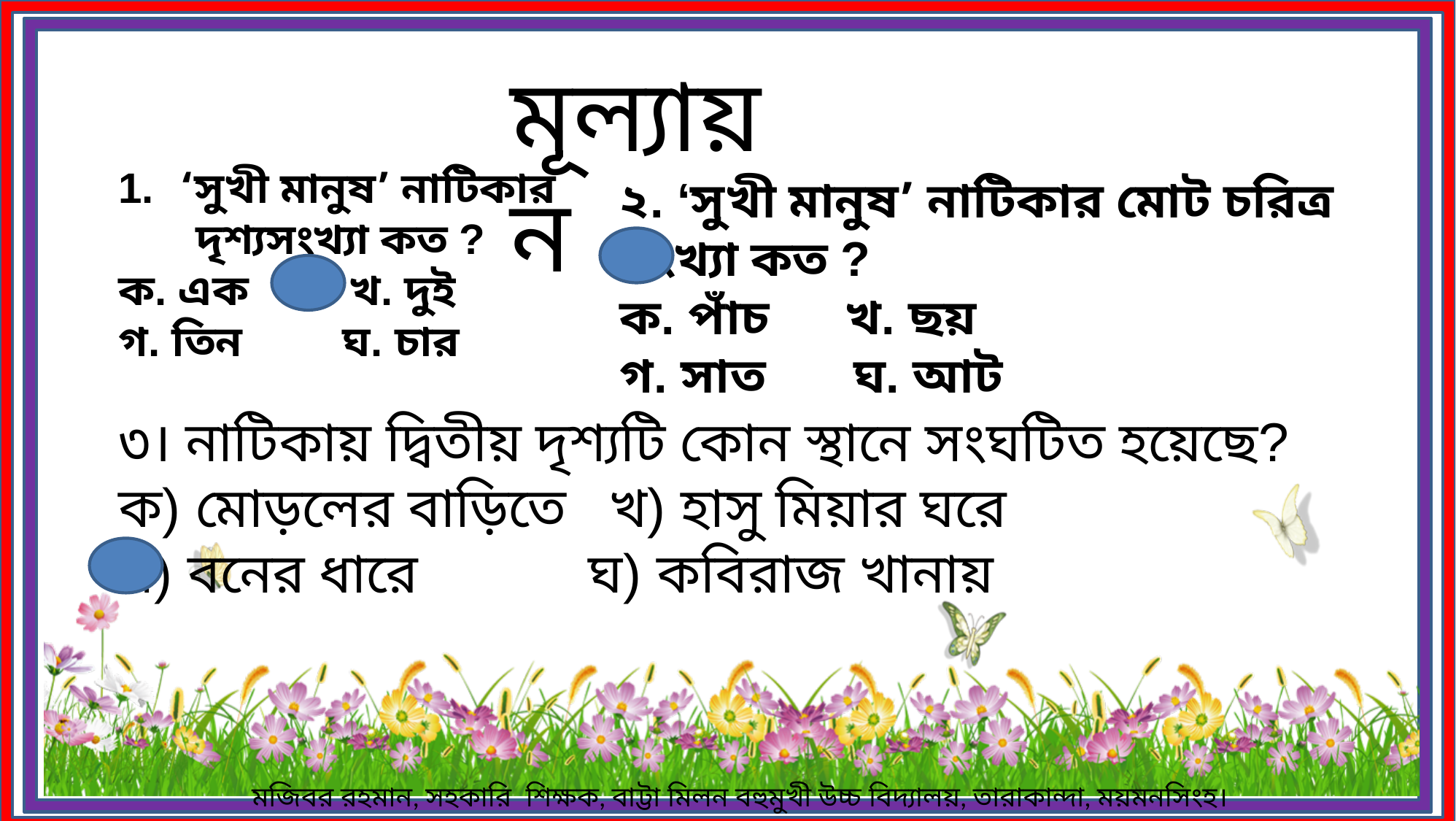

মূল্যায়ন
‘সুখী মানুষ’ নাটিকার
       দৃশ্যসংখ্যা কত ?
ক. এক         খ. দুই
গ. তিন         ঘ. চার
২. ‘সুখী মানুষ’ নাটিকার মোট চরিত্র সংখ্যা কত ?
ক. পাঁচ      খ. ছয়
গ. সাত       ঘ. আট

৩। নাটিকায় দ্বিতীয় দৃশ্যটি কোন স্থানে সংঘটিত হয়েছে?
ক) মোড়লের বাড়িতে   খ) হাসু মিয়ার ঘরে
গ) বনের ধারে            ঘ) কবিরাজ খানায়